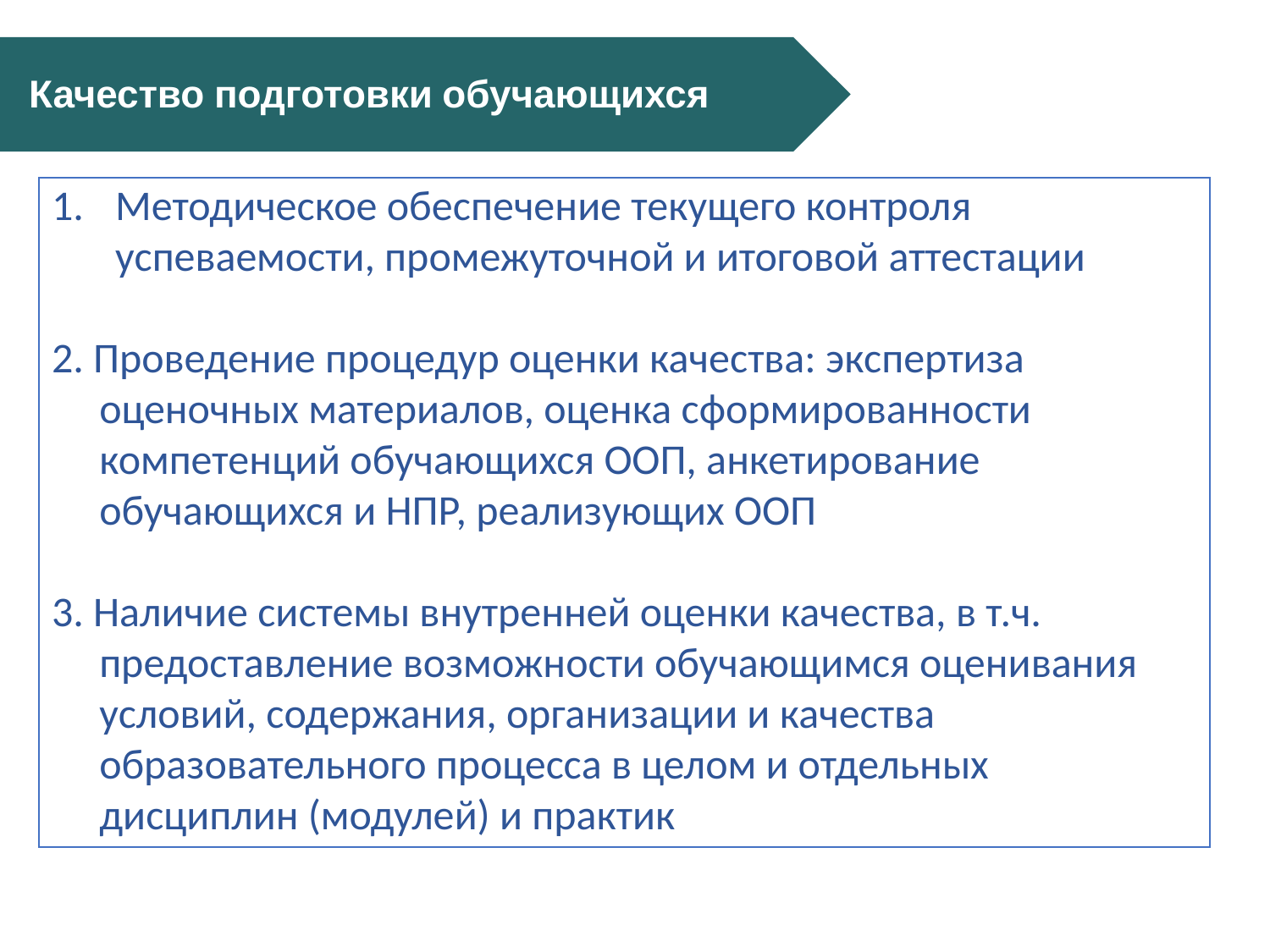

Качество подготовки обучающихся

Методическое обеспечение текущего контроля успеваемости, промежуточной и итоговой аттестации

2. Проведение процедур оценки качества: экспертиза оценочных материалов, оценка сформированности компетенций обучающихся ООП, анкетирование обучающихся и НПР, реализующих ООП

3. Наличие системы внутренней оценки качества, в т.ч. предоставление возможности обучающимся оценивания условий, содержания, организации и качества образовательного процесса в целом и отдельных дисциплин (модулей) и практик